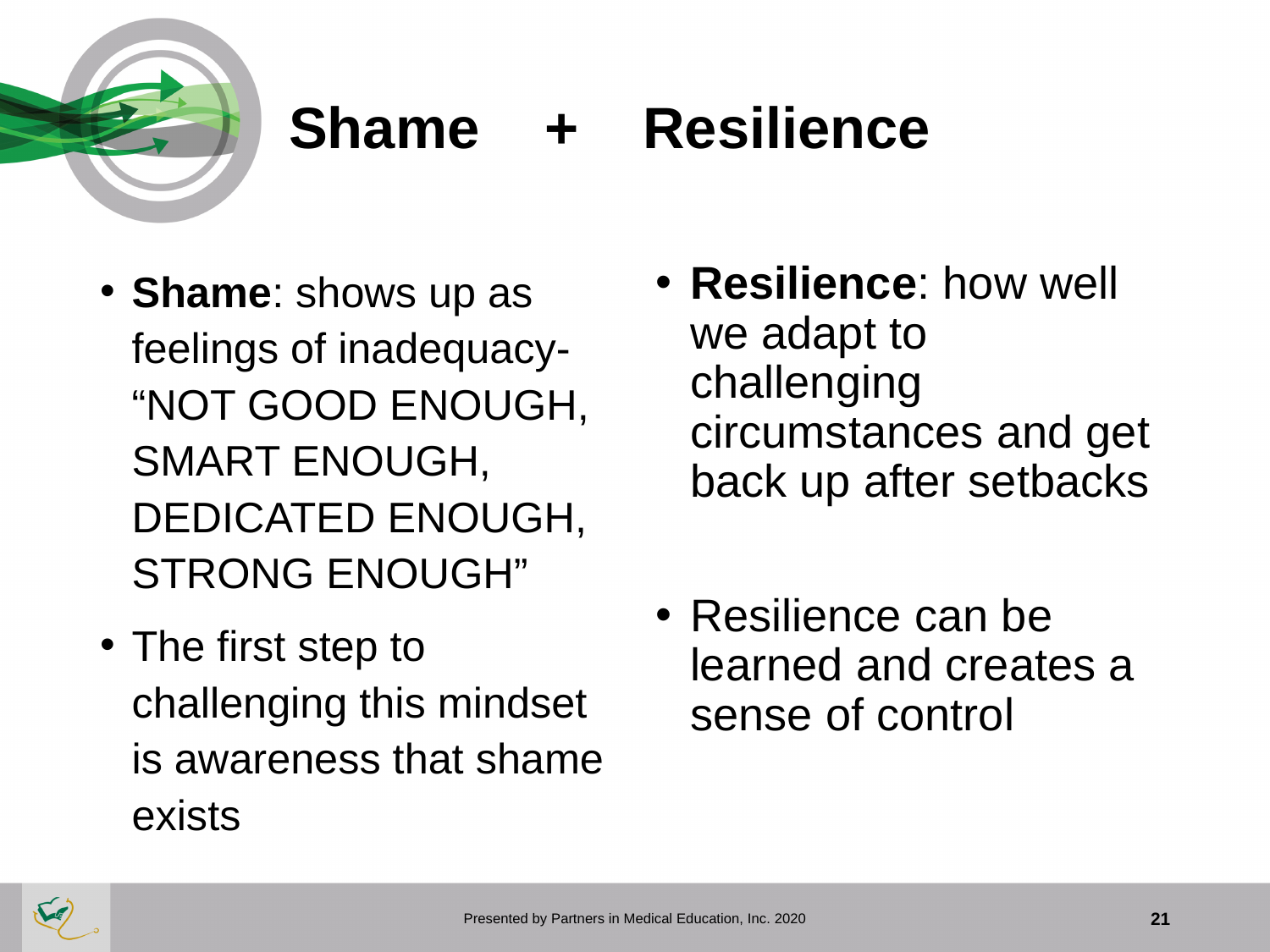

# Shame     +    Resilience
Shame: shows up as feelings of inadequacy- “NOT GOOD ENOUGH, SMART ENOUGH, DEDICATED ENOUGH, STRONG ENOUGH”
The first step to challenging this mindset is awareness that shame exists

Resilience: how well we adapt to challenging circumstances and get back up after setbacks

Resilience can be learned and creates a sense of control

Presented by Partners in Medical Education, Inc. 2020
21